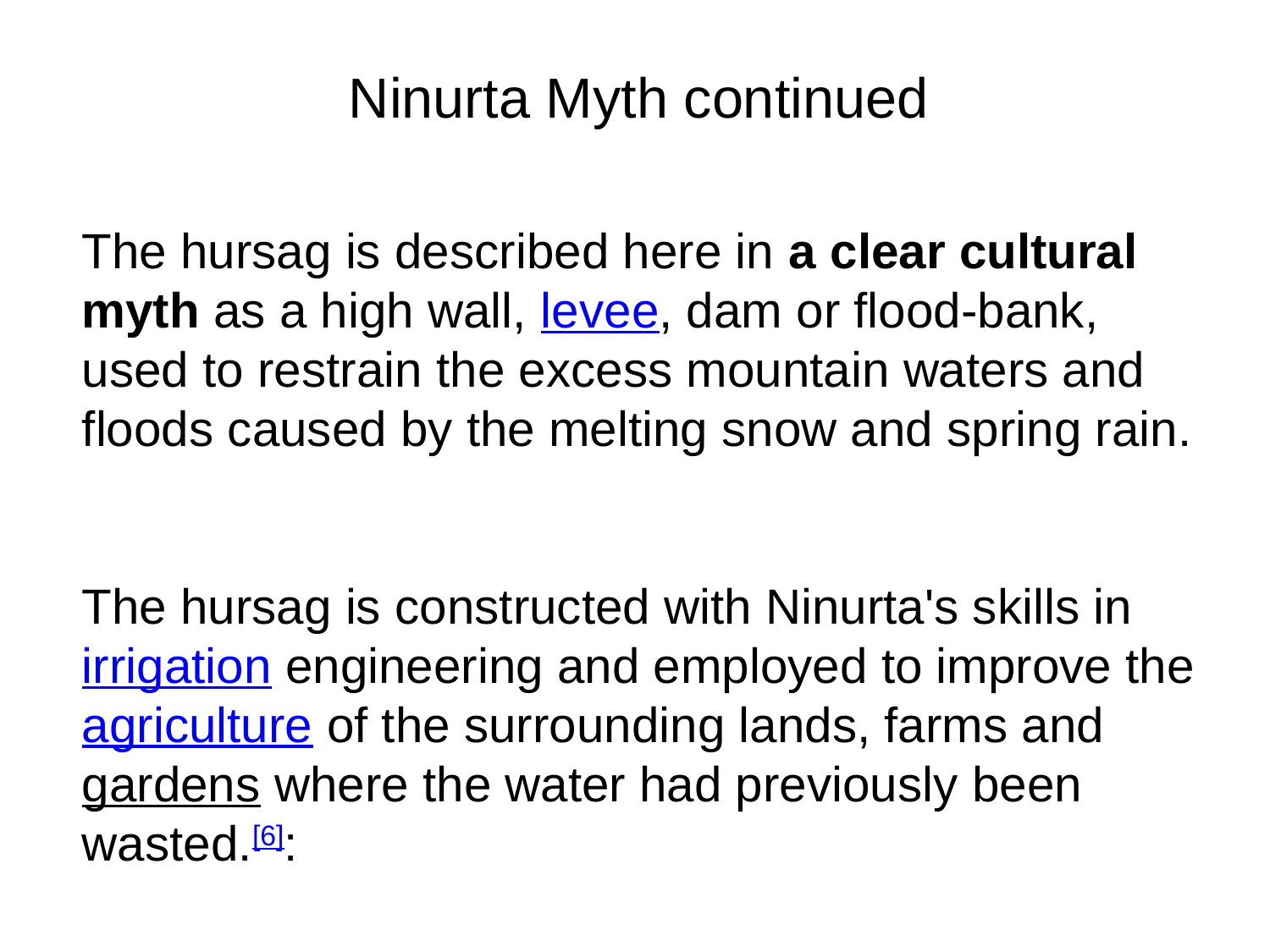

Ninurta Myth continued

The hursag is described here in a clear cultural myth as a high wall, levee, dam or flood-bank, used to restrain the excess mountain waters and floods caused by the melting snow and spring rain.

The hursag is constructed with Ninurta's skills in irrigation engineering and employed to improve the agriculture of the surrounding lands, farms and gardens where the water had previously been wasted.[6]: